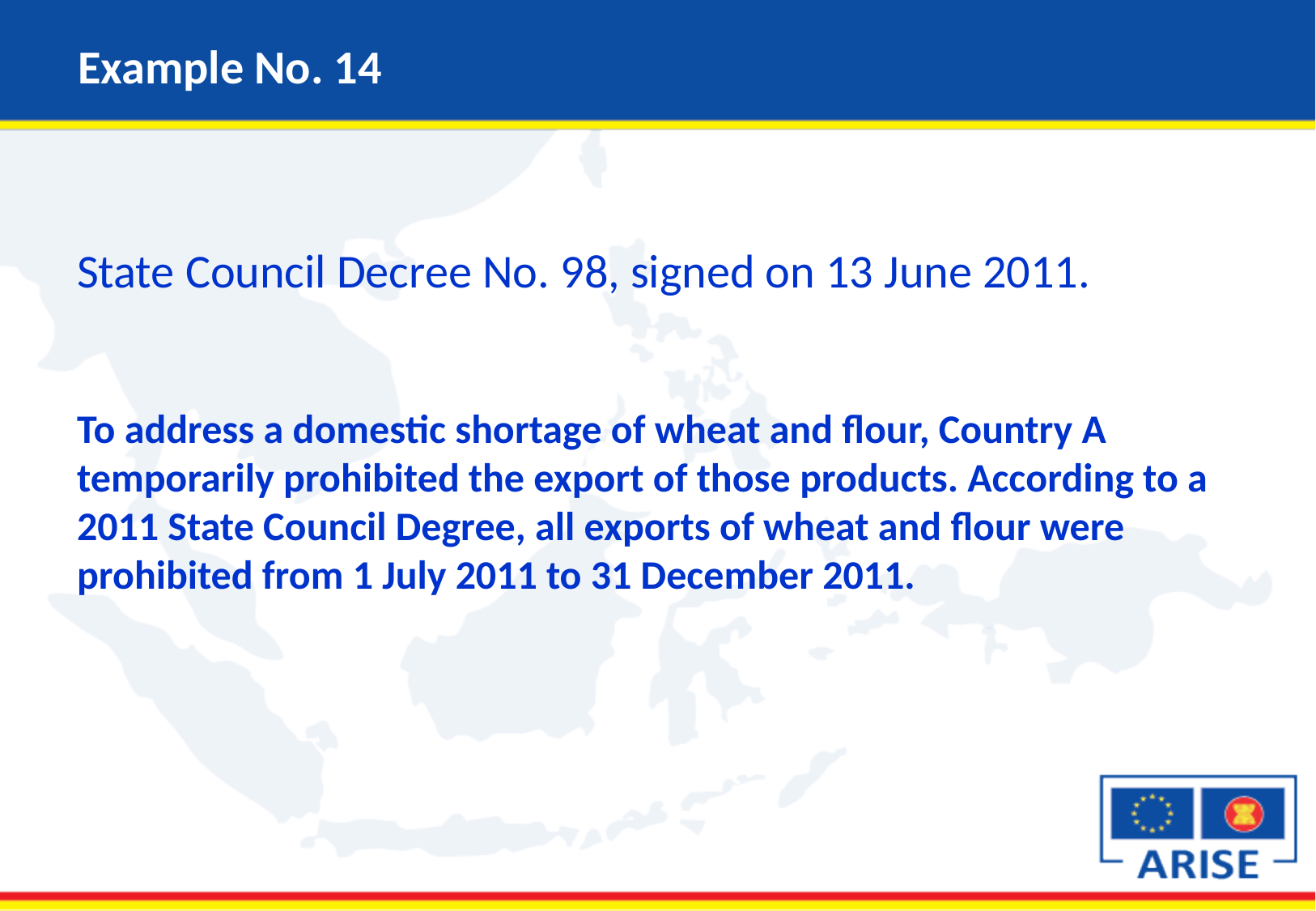

# Example No. 14

State Council Decree No. 98, signed on 13 June 2011.

To address a domestic shortage of wheat and flour, Country A temporarily prohibited the export of those products. According to a 2011 State Council Degree, all exports of wheat and flour were prohibited from 1 July 2011 to 31 December 2011.